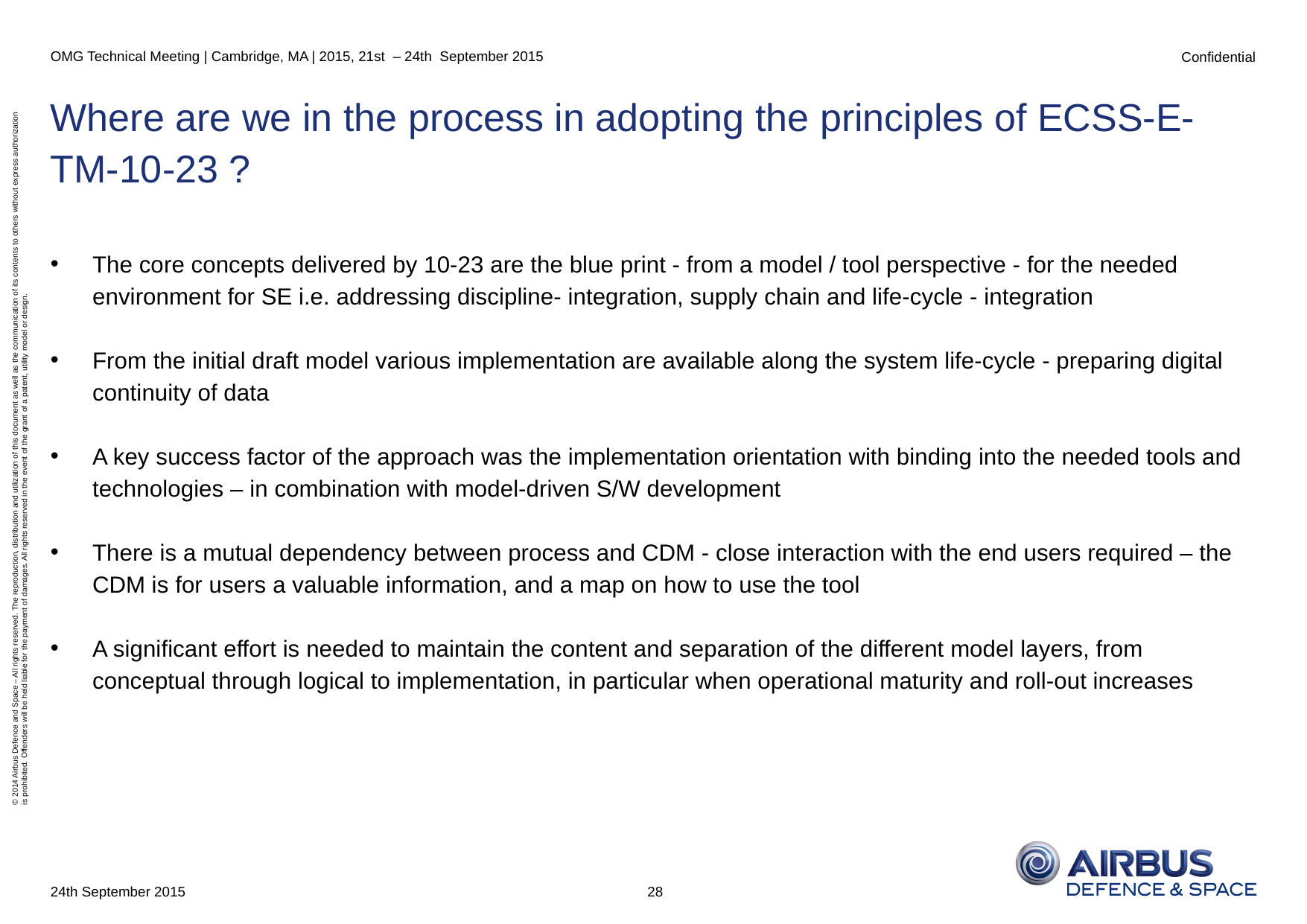

OMG Technical Meeting | Cambridge, MA | 2015, 21st  – 24th  September 2015
# Where are we in the process in adopting the principles of ECSS-E-TM-10-23 ?
The core concepts delivered by 10-23 are the blue print - from a model / tool perspective - for the needed environment for SE i.e. addressing discipline- integration, supply chain and life-cycle - integration

From the initial draft model various implementation are available along the system life-cycle - preparing digital continuity of data

A key success factor of the approach was the implementation orientation with binding into the needed tools and technologies – in combination with model-driven S/W development

There is a mutual dependency between process and CDM - close interaction with the end users required – the CDM is for users a valuable information, and a map on how to use the tool

A significant effort is needed to maintain the content and separation of the different model layers, from conceptual through logical to implementation, in particular when operational maturity and roll-out increases

28
24th September 2015